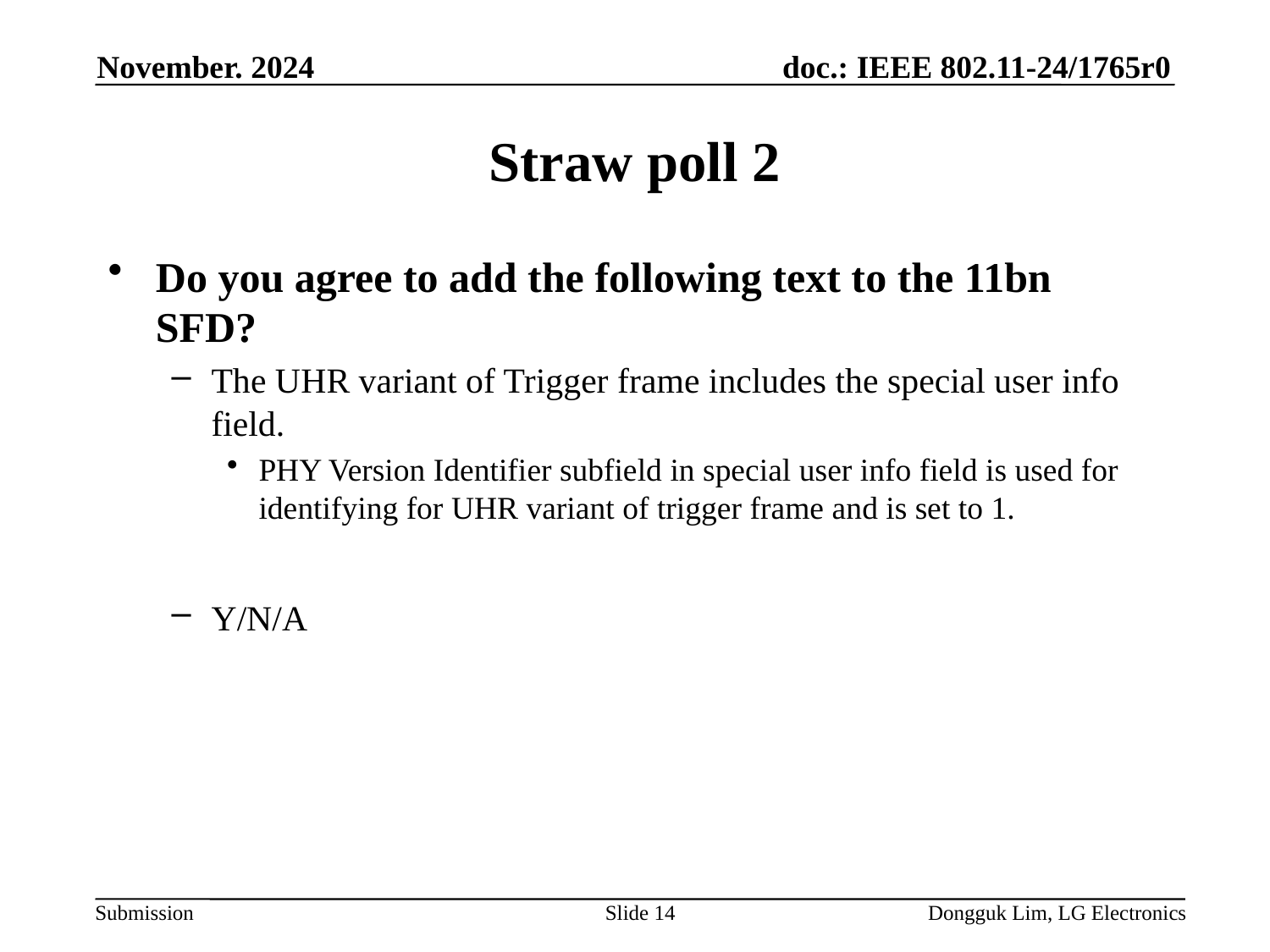

November. 2024
# Straw poll 2
Do you agree to add the following text to the 11bn SFD?
The UHR variant of Trigger frame includes the special user info field.
PHY Version Identifier subfield in special user info field is used for identifying for UHR variant of trigger frame and is set to 1.

Y/N/A

Slide 14
Dongguk Lim, LG Electronics